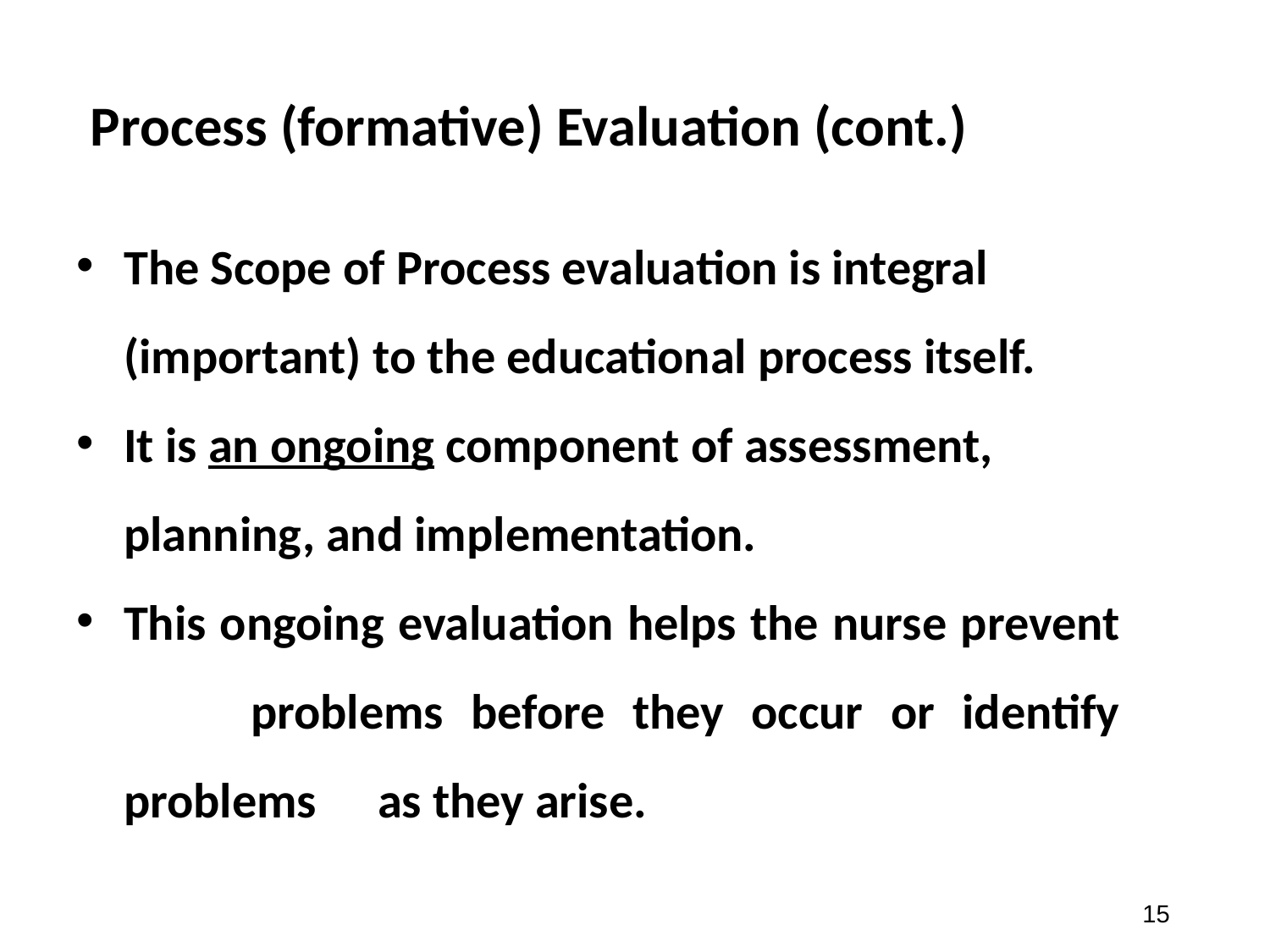

# Process (formative) Evaluation (cont.)
The Scope of Process evaluation is integral (important) to the educational process itself.
It is an ongoing component of assessment, planning, and implementation.
This ongoing evaluation helps the nurse prevent 	problems before they occur or identify problems 	as they arise.
15